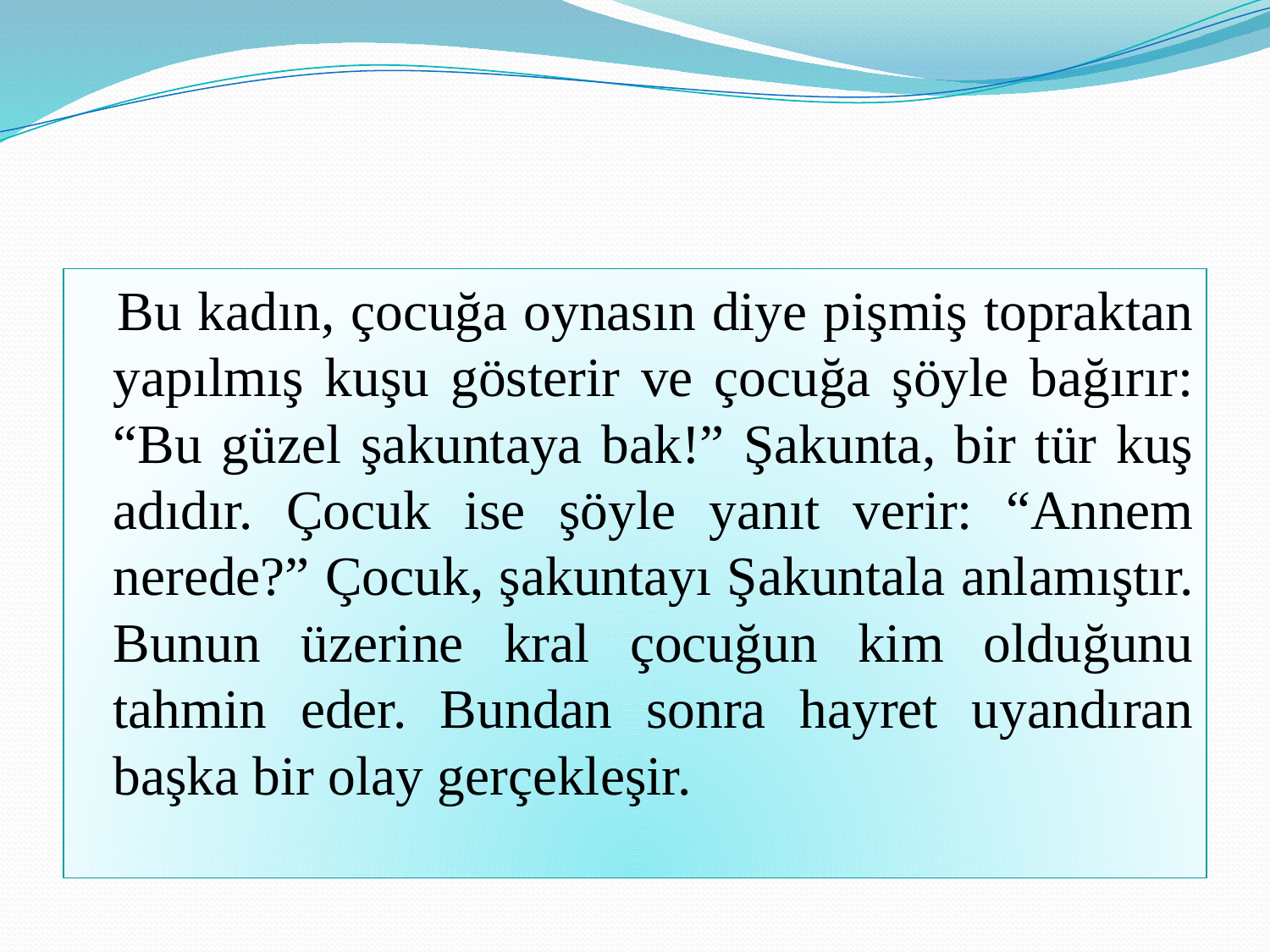

#
   Bu kadın, çocuğa oynasın diye pişmiş topraktan yapılmış kuşu gösterir ve çocuğa şöyle bağırır: “Bu güzel şakuntaya bak!” Şakunta, bir tür kuş adıdır. Çocuk ise şöyle yanıt verir: “Annem nerede?” Çocuk, şakuntayı Şakuntala anlamıştır. Bunun üzerine kral çocuğun kim olduğunu tahmin eder. Bundan sonra hayret uyandıran başka bir olay gerçekleşir.